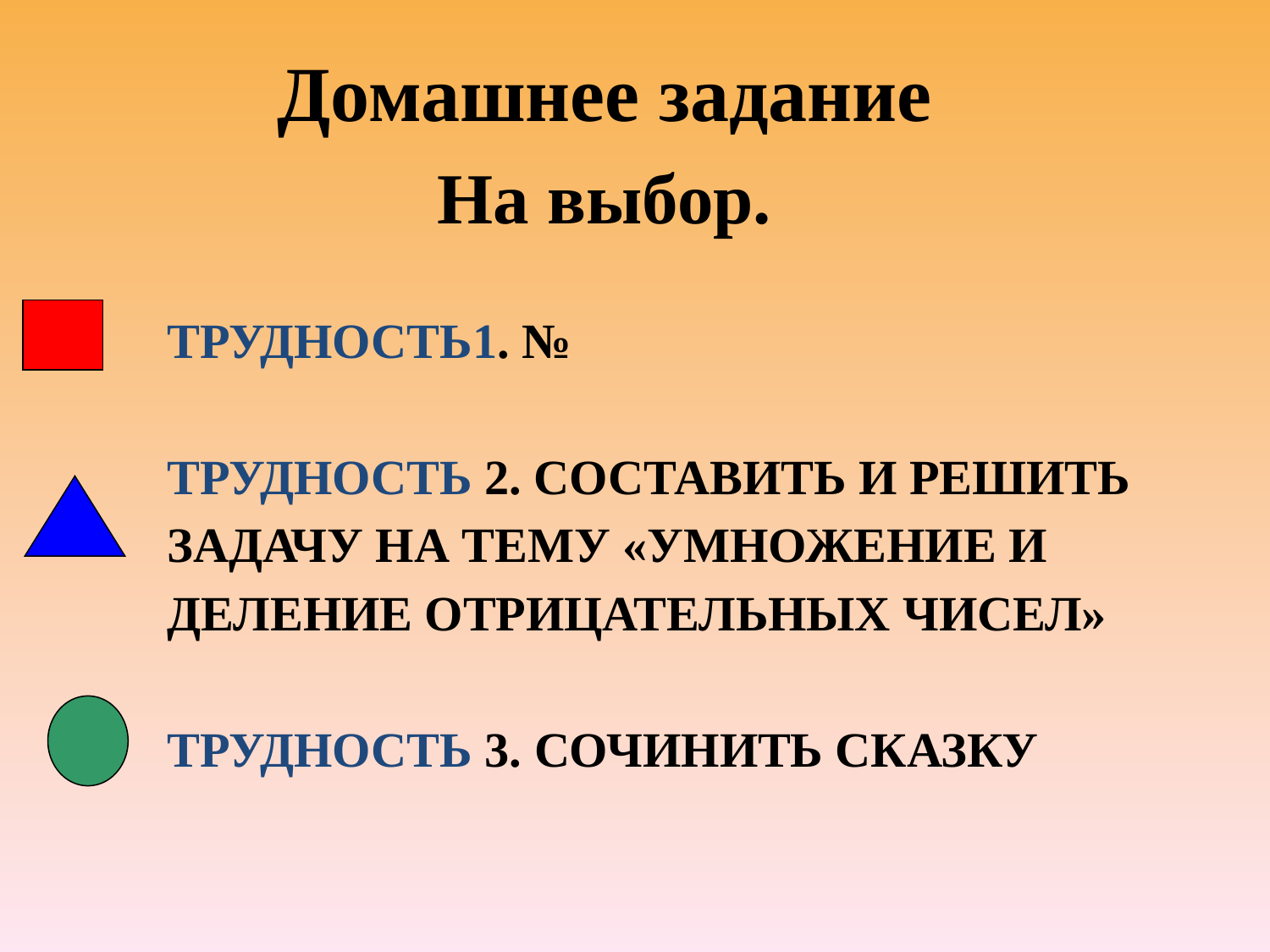

Домашнее задание
На выбор.
# Трудность1. № Трудность 2. Составить и решить задачу на тему «Умножение и деление отрицательных чисел» Трудность 3. Сочинить сказку